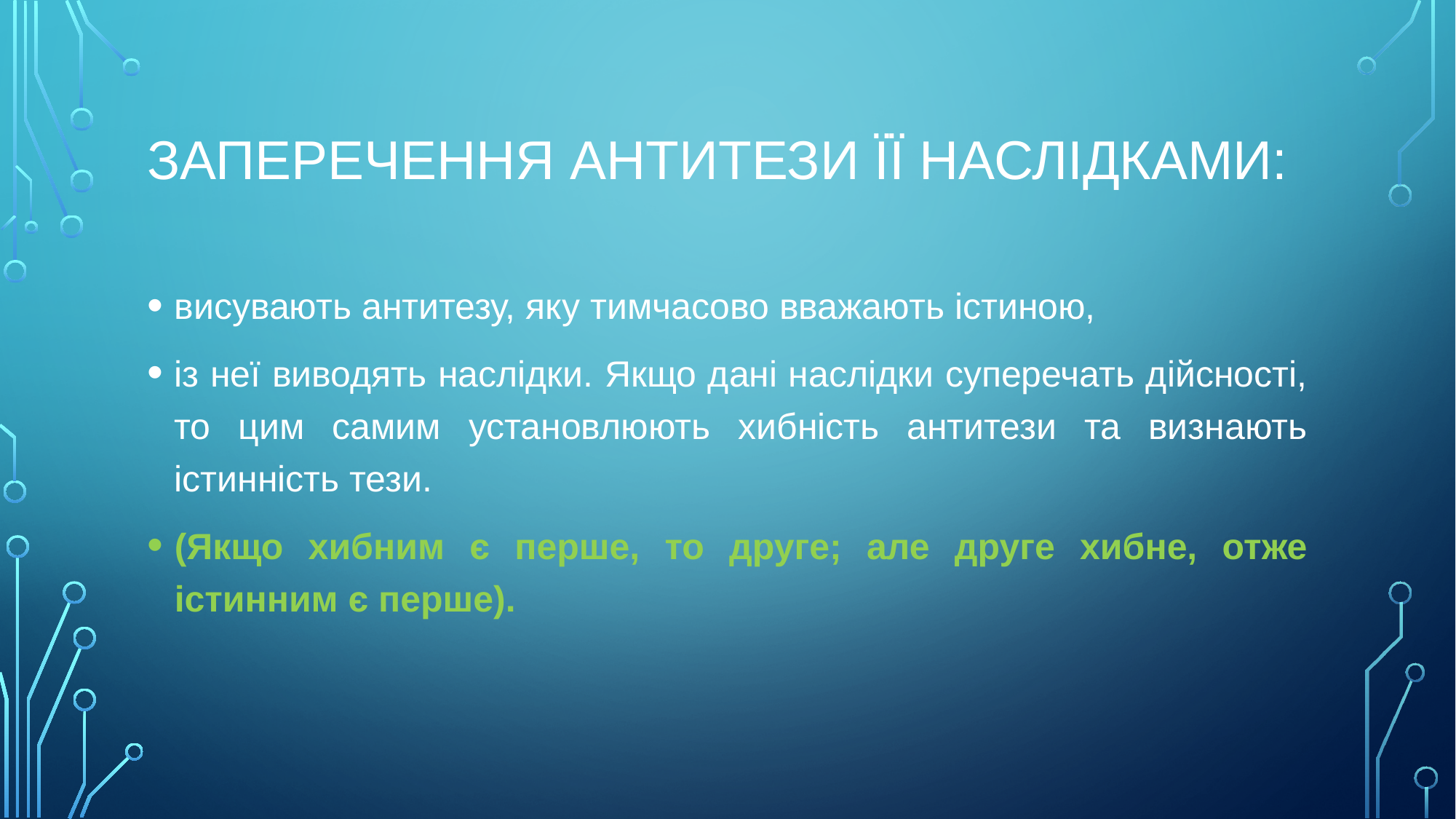

# Заперечення антитези її наслідками:
висувають антитезу, яку тимчасово вважають істиною,
із неї виводять наслідки. Якщо дані наслідки суперечать дійсності, то цим самим установлюють хибність антитези та визнають істинність тези.
(Якщо хибним є перше, то друге; але друге хибне, отже істинним є перше).